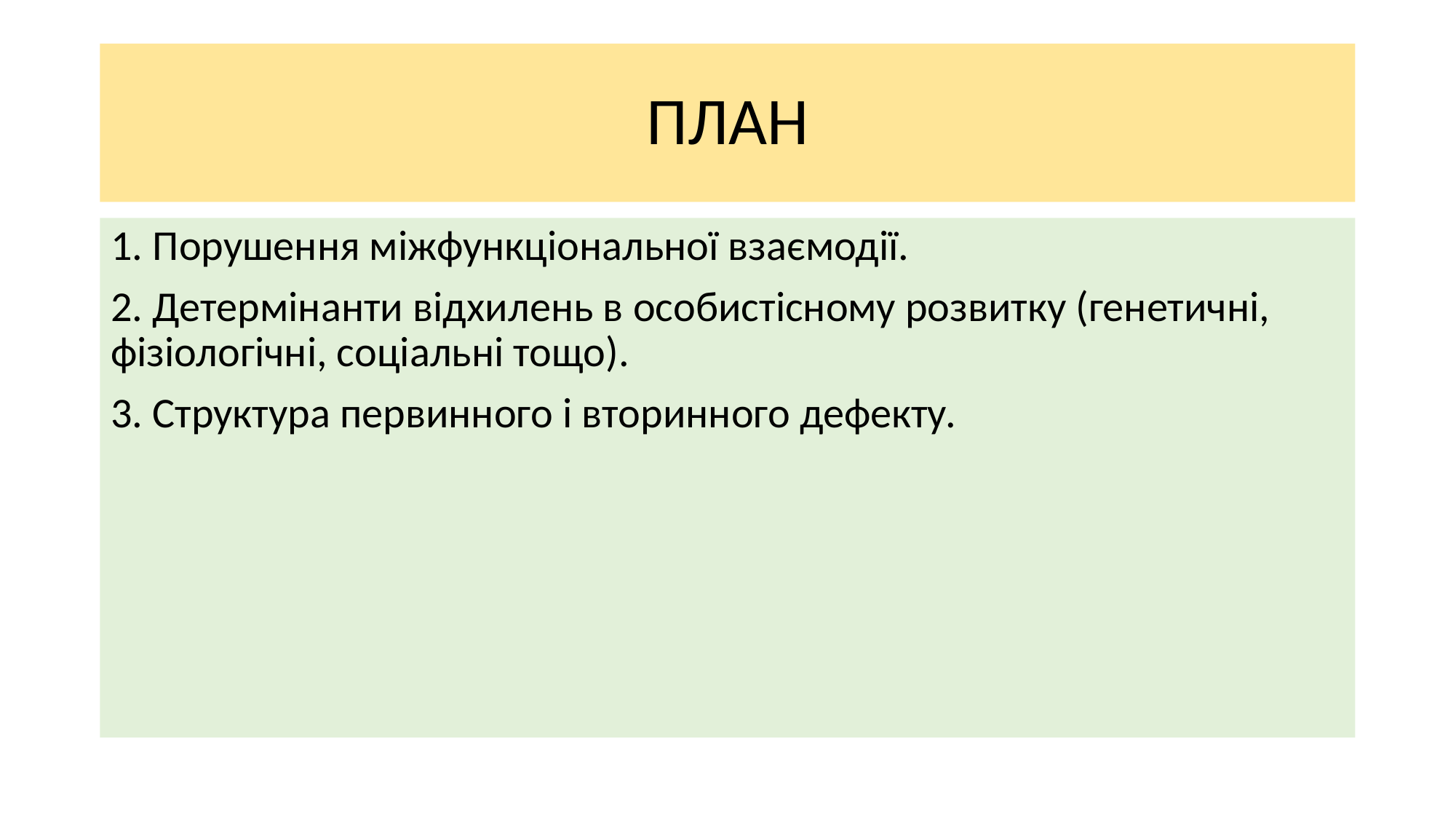

# ПЛАН
1. Порушення міжфункціональної взаємодії.
2. Детермінанти відхилень в особистісному розвитку (генетичні, фізіологічні, соціальні тощо).
3. Структура первинного і вторинного дефекту.